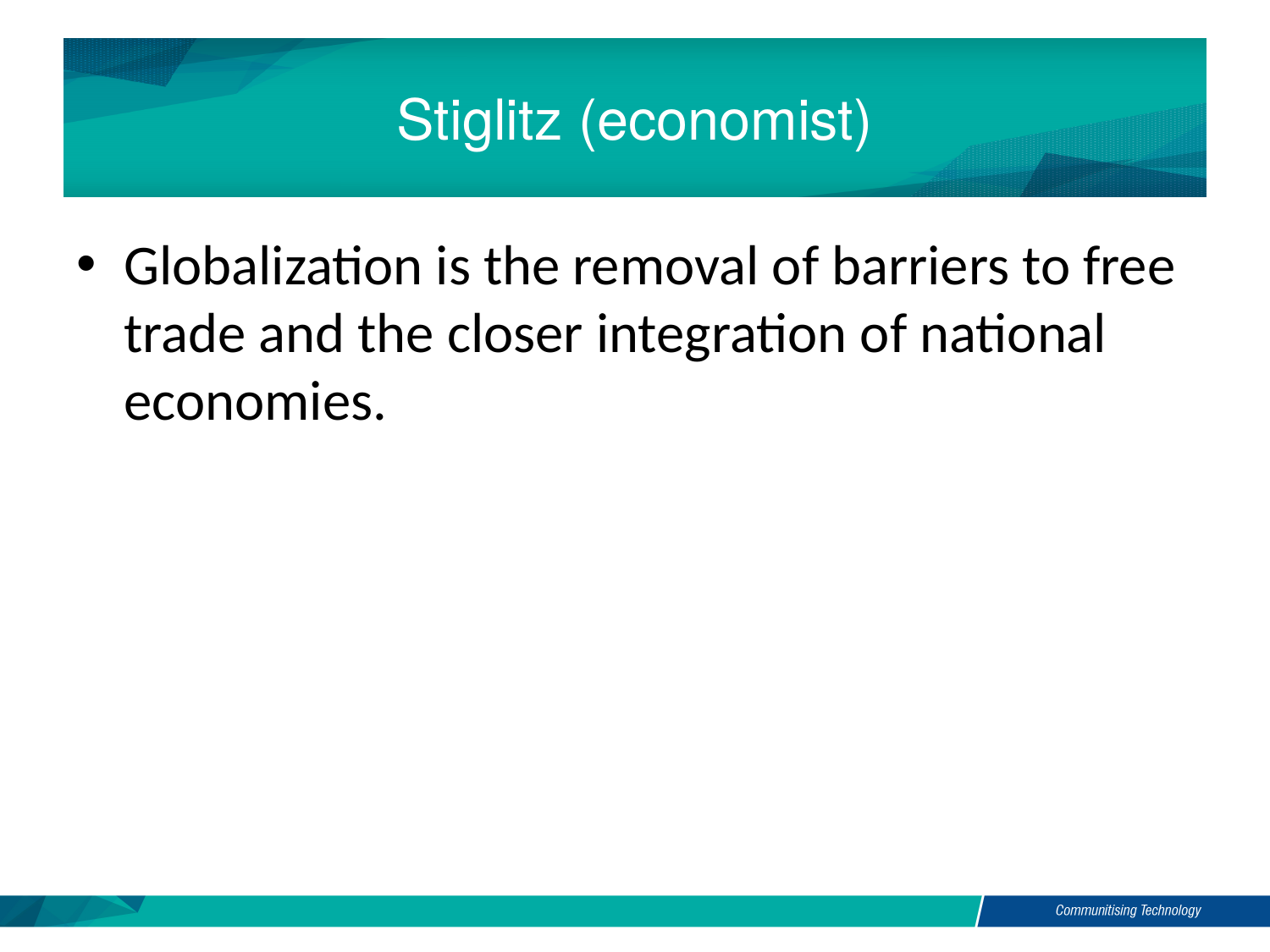

# Stiglitz (economist)
Globalization is the removal of barriers to free trade and the closer integration of national economies.